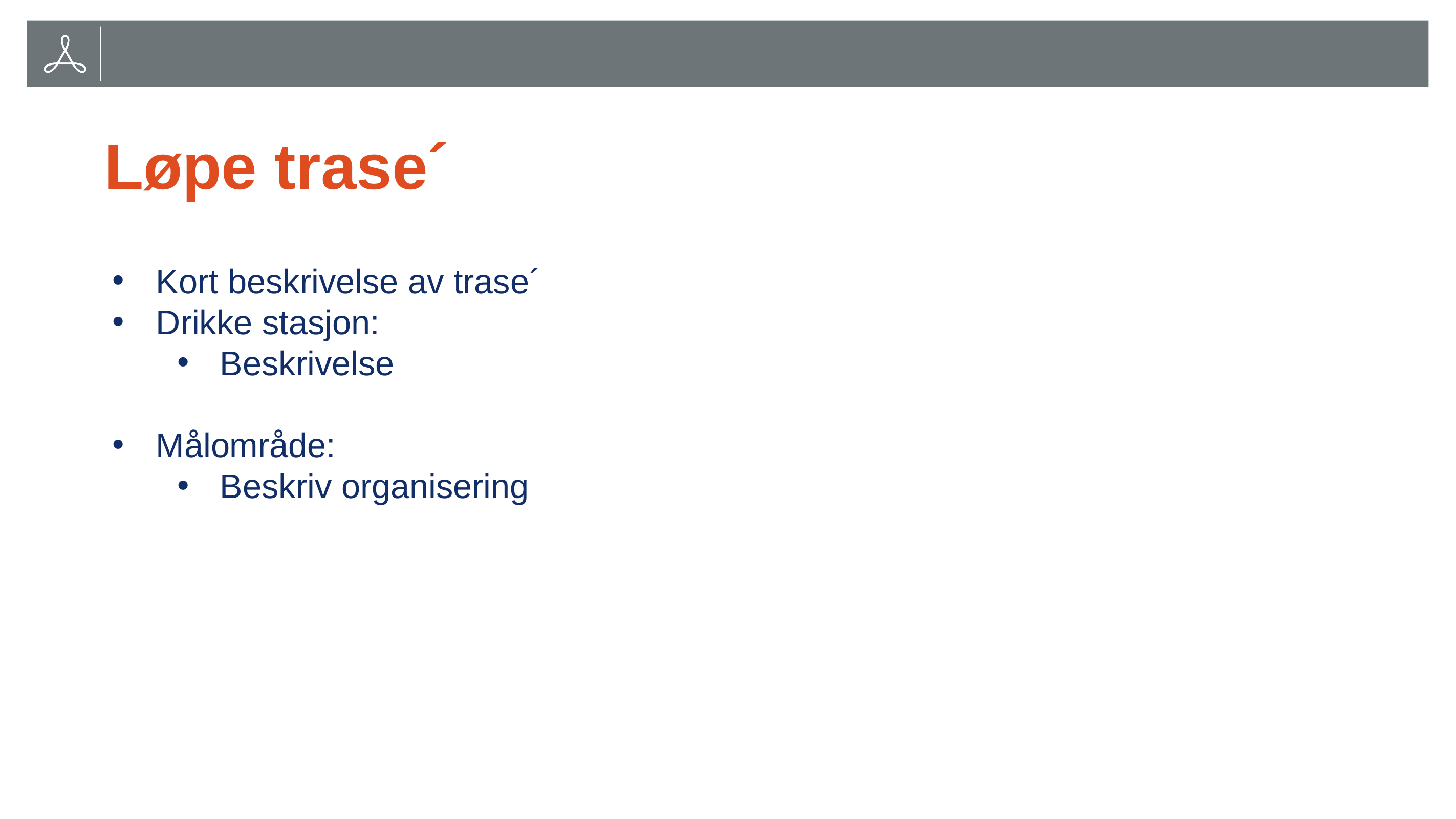

# Løpe trase´
Kort beskrivelse av trase´
Drikke stasjon:
Beskrivelse

Målområde:
Beskriv organisering